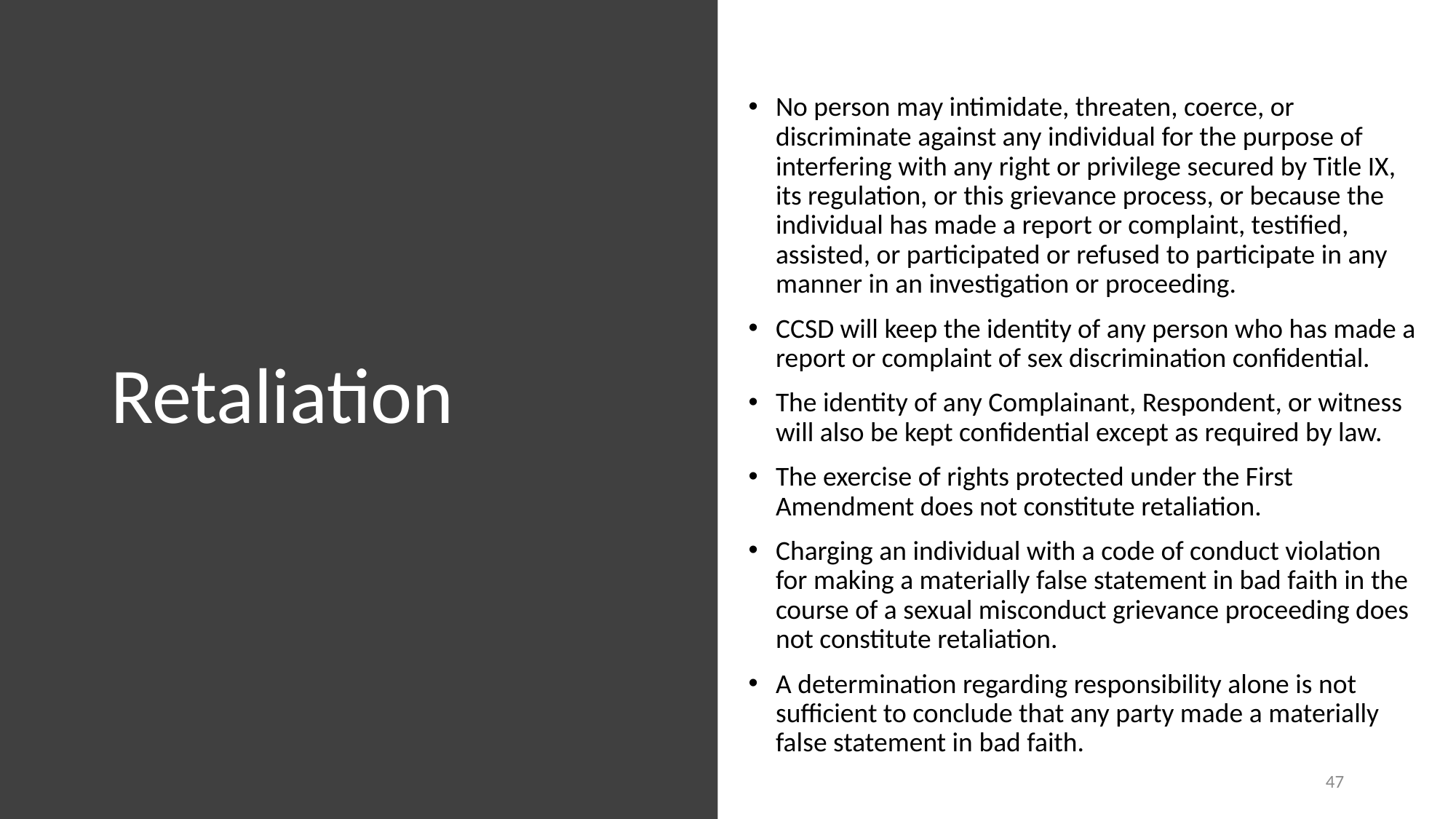

# Retaliation
No person may intimidate, threaten, coerce, or discriminate against any individual for the purpose of interfering with any right or privilege secured by Title IX, its regulation, or this grievance process, or because the individual has made a report or complaint, testified, assisted, or participated or refused to participate in any manner in an investigation or proceeding.
CCSD will keep the identity of any person who has made a report or complaint of sex discrimination confidential.
The identity of any Complainant, Respondent, or witness will also be kept confidential except as required by law.
The exercise of rights protected under the First Amendment does not constitute retaliation.
Charging an individual with a code of conduct violation for making a materially false statement in bad faith in the course of a sexual misconduct grievance proceeding does not constitute retaliation.
A determination regarding responsibility alone is not sufficient to conclude that any party made a materially false statement in bad faith.
47